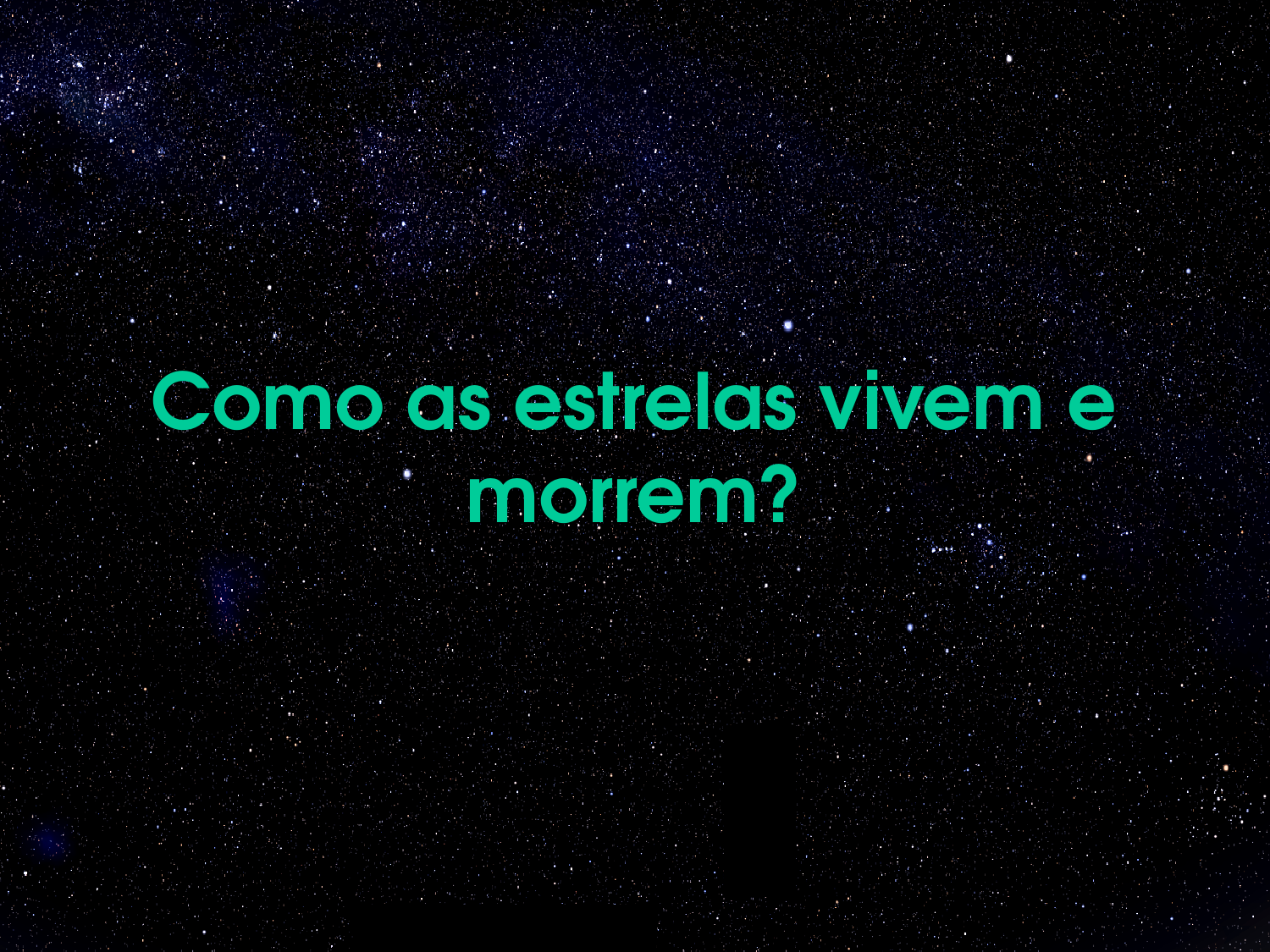

# Como as estrelas vivem e morrem?